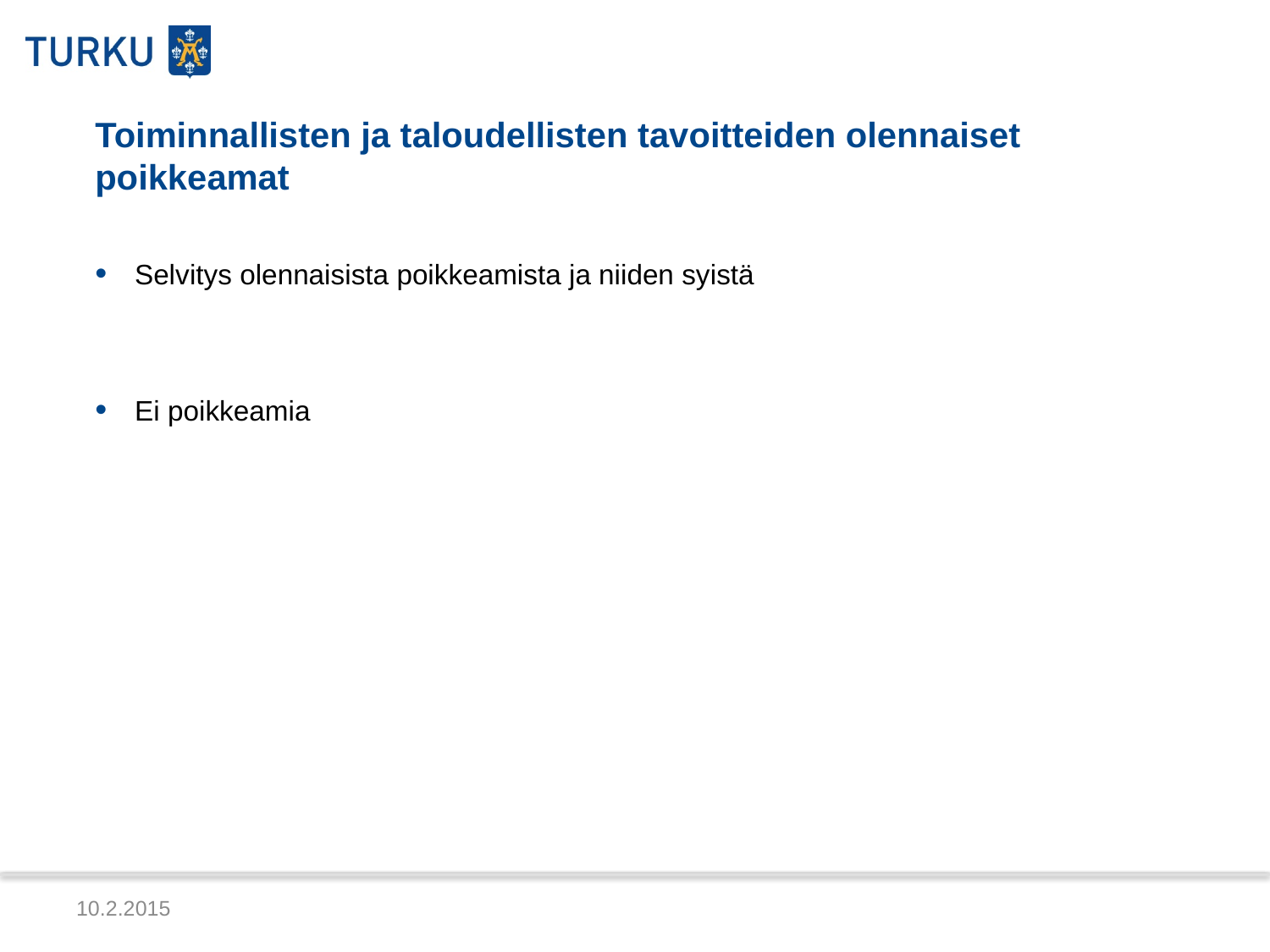

# Toiminnallisten ja taloudellisten tavoitteiden olennaiset poikkeamat
Selvitys olennaisista poikkeamista ja niiden syistä

Ei poikkeamia
10.2.2015
Esittäjän nimi
3